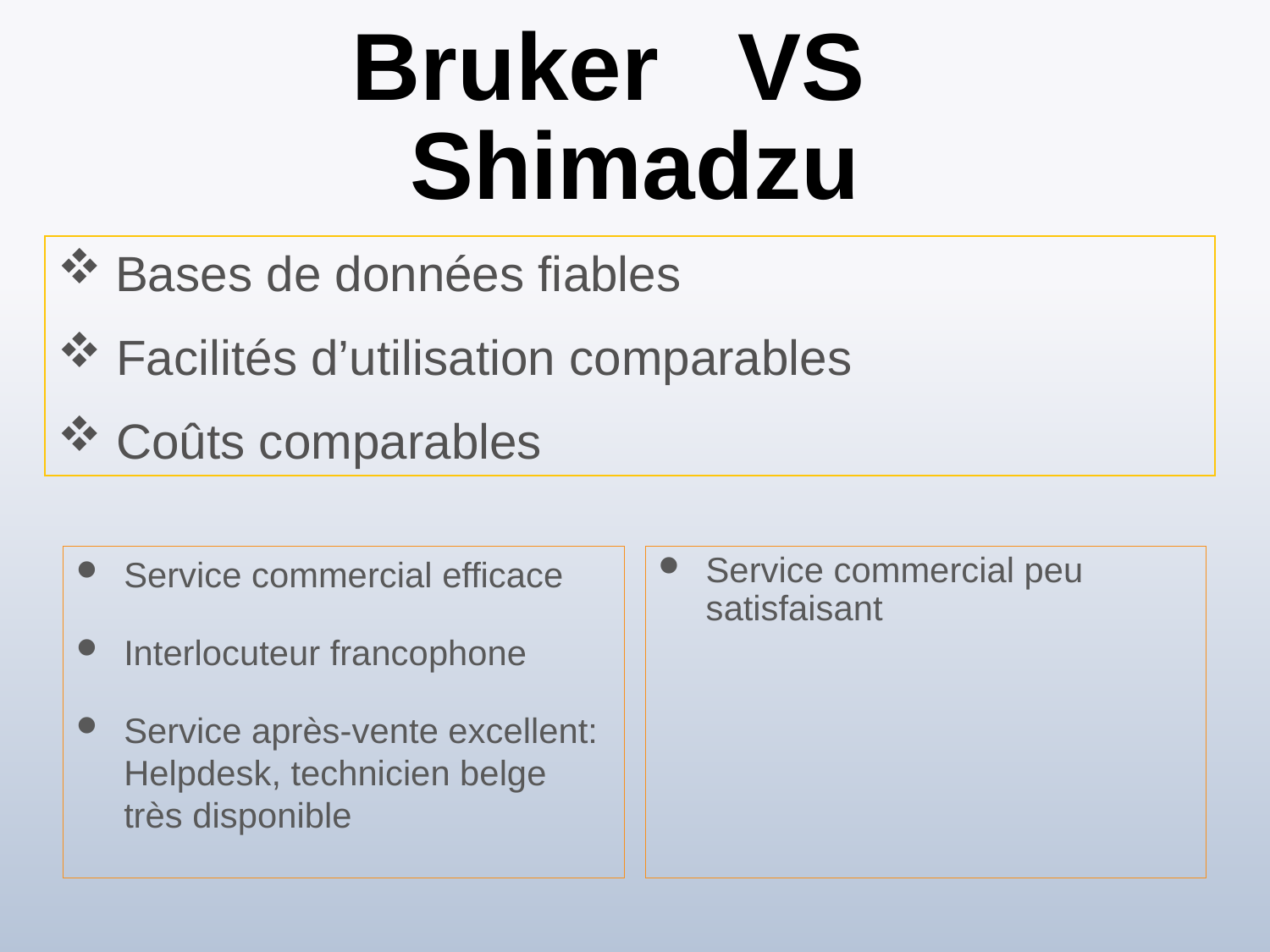

# Bruker   VS   Shimadzu
 Bases de données fiables
 Facilités d’utilisation comparables
 Coûts comparables
Service commercial efficace
Interlocuteur francophone
Service après-vente excellent: Helpdesk, technicien belge très disponible
Service commercial peu satisfaisant